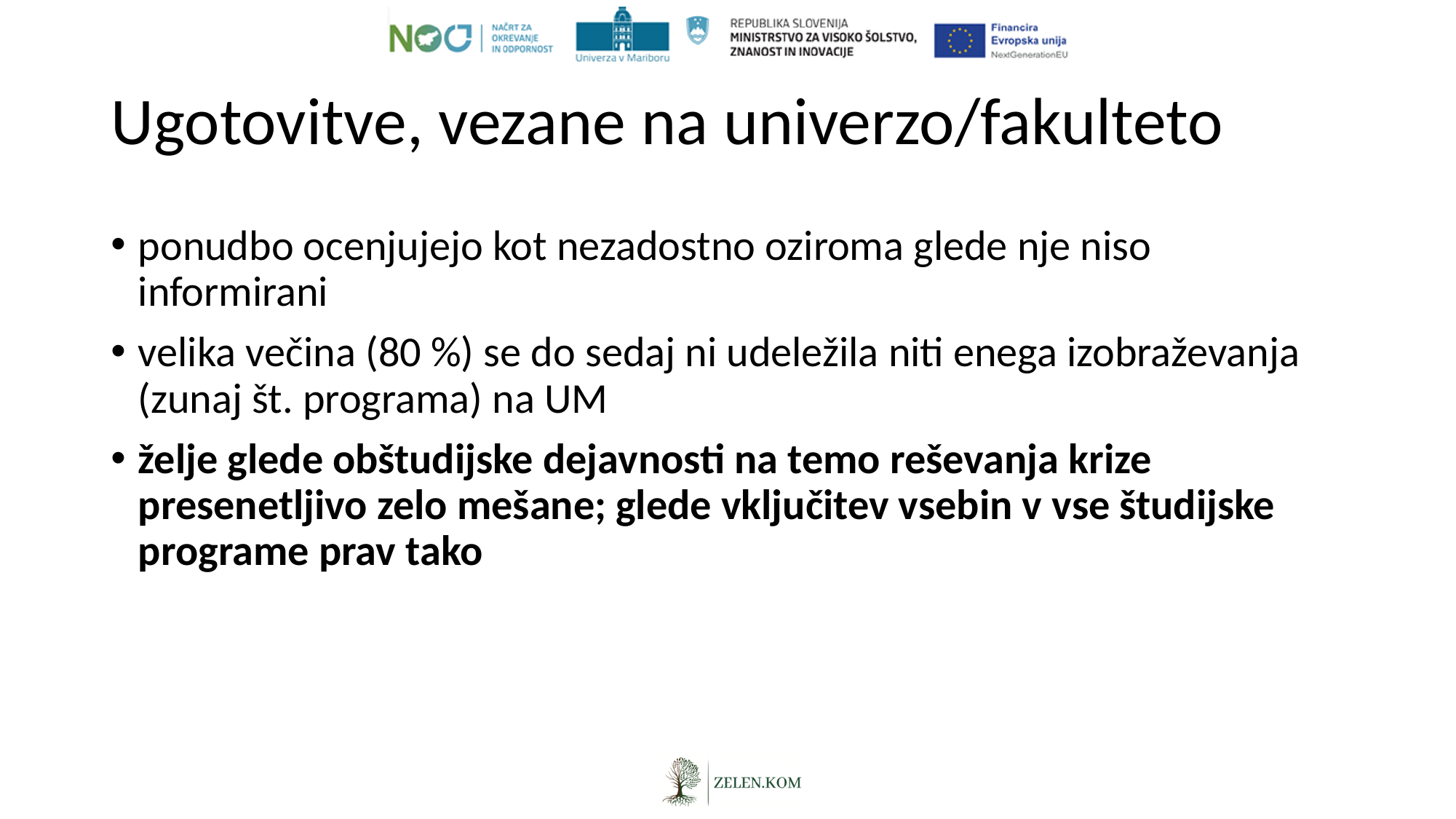

# Ugotovitve, vezane na univerzo/fakulteto
ponudbo ocenjujejo kot nezadostno oziroma glede nje niso informirani
velika večina (80 %) se do sedaj ni udeležila niti enega izobraževanja (zunaj št. programa) na UM
želje glede obštudijske dejavnosti na temo reševanja krize presenetljivo zelo mešane; glede vključitev vsebin v vse študijske programe prav tako